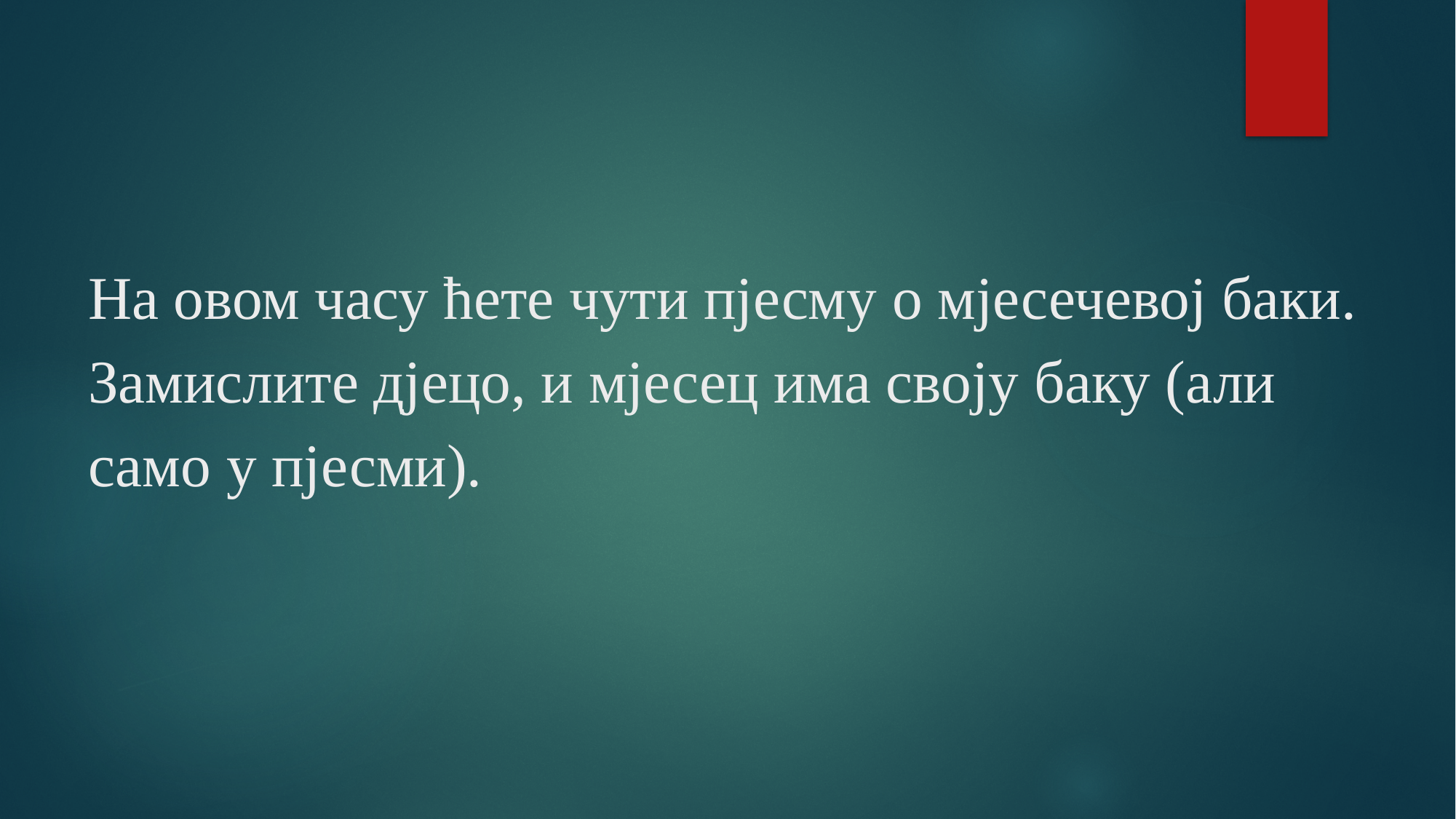

# На овом часу ћете чути пјесму о мјесечевој баки. Замислите дјецо, и мјесец има своју баку (али само у пјесми).